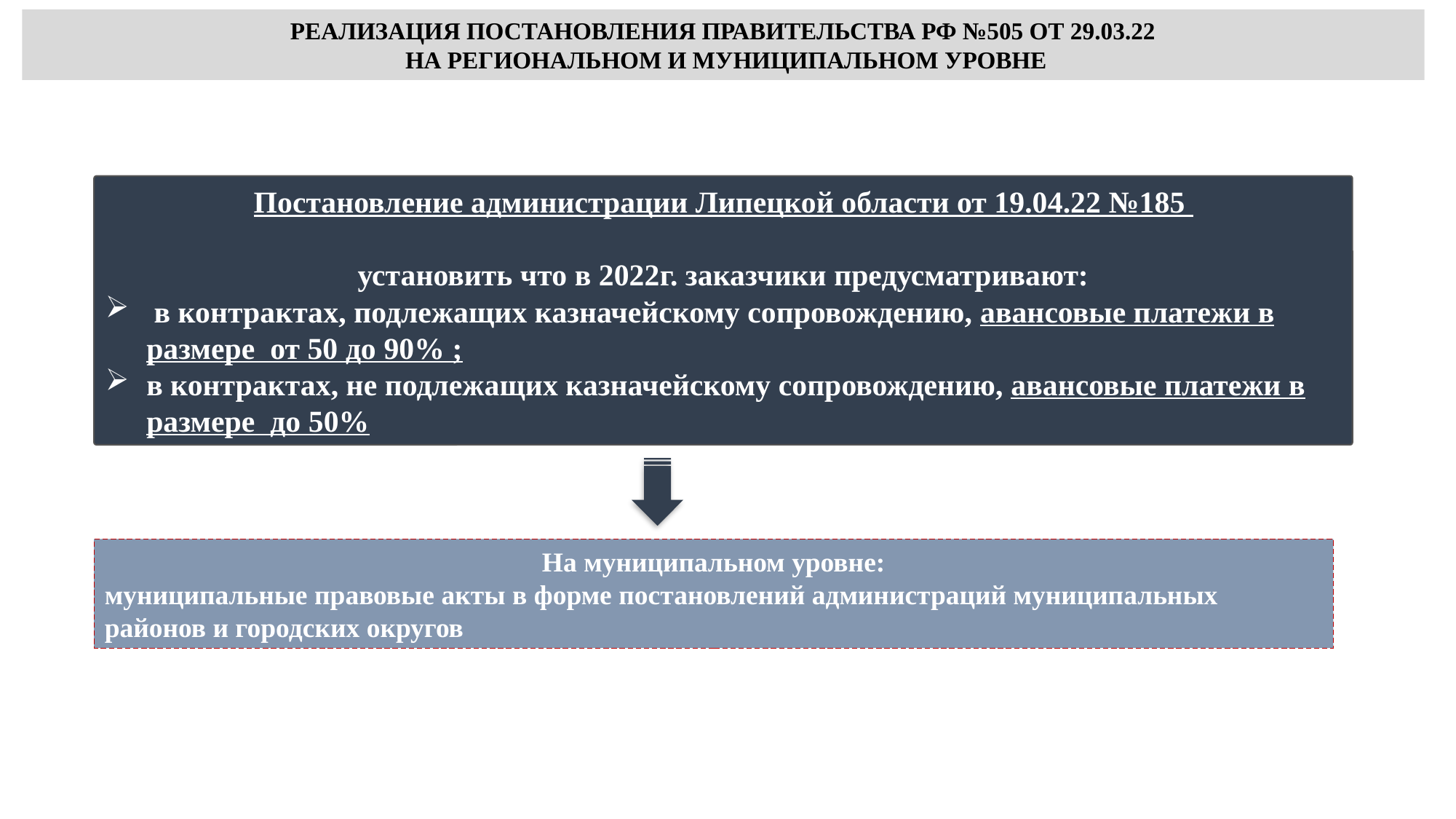

РЕАЛИЗАЦИЯ ПОСТАНОВЛЕНИЯ ПРАВИТЕЛЬСТВА РФ №505 ОТ 29.03.22
 НА РЕГИОНАЛЬНОМ И МУНИЦИПАЛЬНОМ УРОВНЕ

Постановление администрации Липецкой области от 19.04.22 №185

установить что в 2022г. заказчики предусматривают:
 в контрактах, подлежащих казначейскому сопровождению, авансовые платежи в размере  от 50 до 90% ;
в контрактах, не подлежащих казначейскому сопровождению, авансовые платежи в размере  до 50%

На муниципальном уровне:
муниципальные правовые акты в форме постановлений администраций муниципальных районов и городских округов